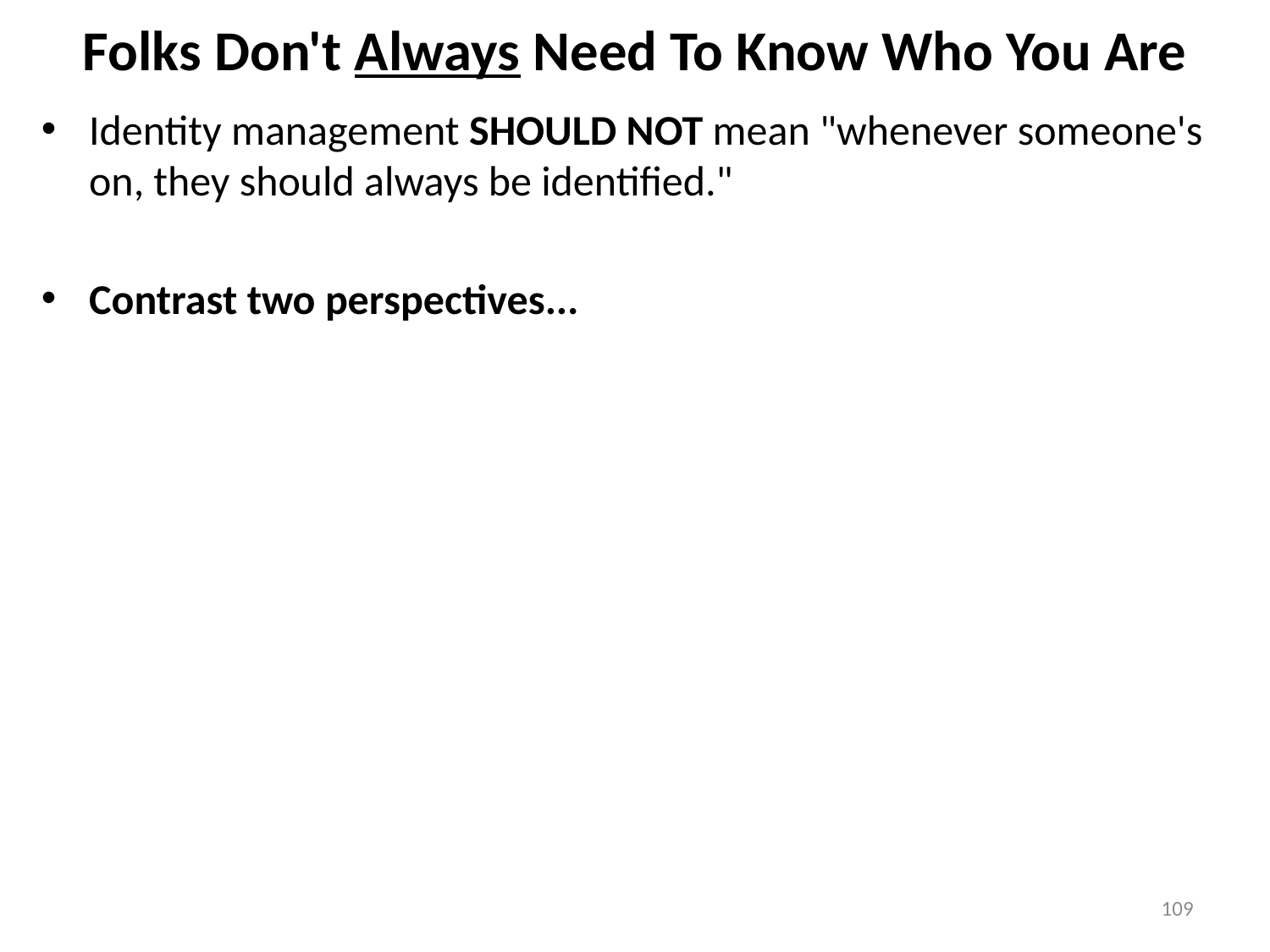

# Folks Don't Always Need To Know Who You Are
Identity management SHOULD NOT mean "whenever someone's on, they should always be identified."

Contrast two perspectives...
109